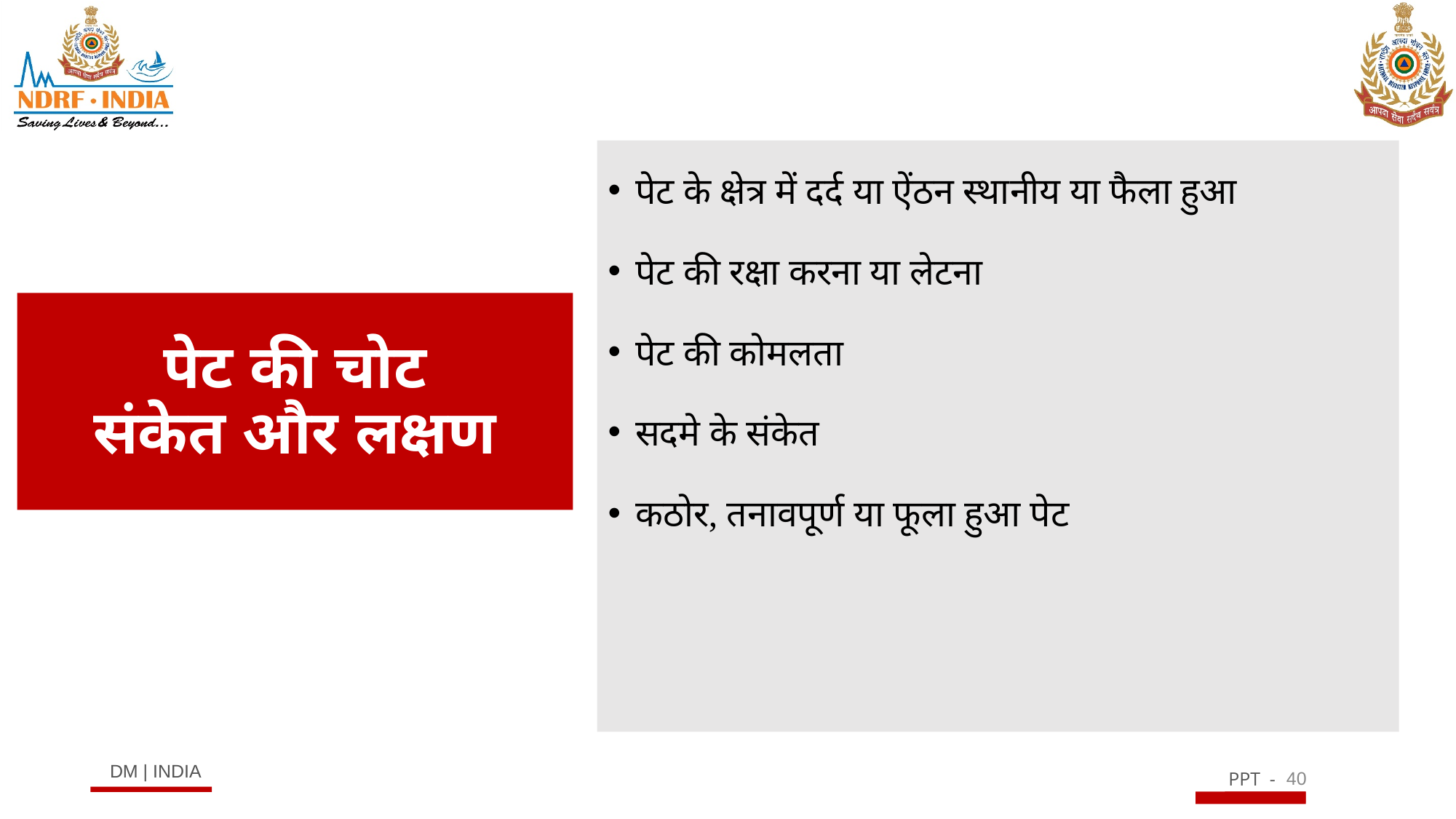

पेट के क्षेत्र में दर्द या ऐंठन स्थानीय या फैला हुआ
पेट की रक्षा करना या लेटना
पेट की कोमलता
सदमे के संकेत
कठोर, तनावपूर्ण या फूला हुआ पेट
# पेट की चोट संकेत और लक्षण
40